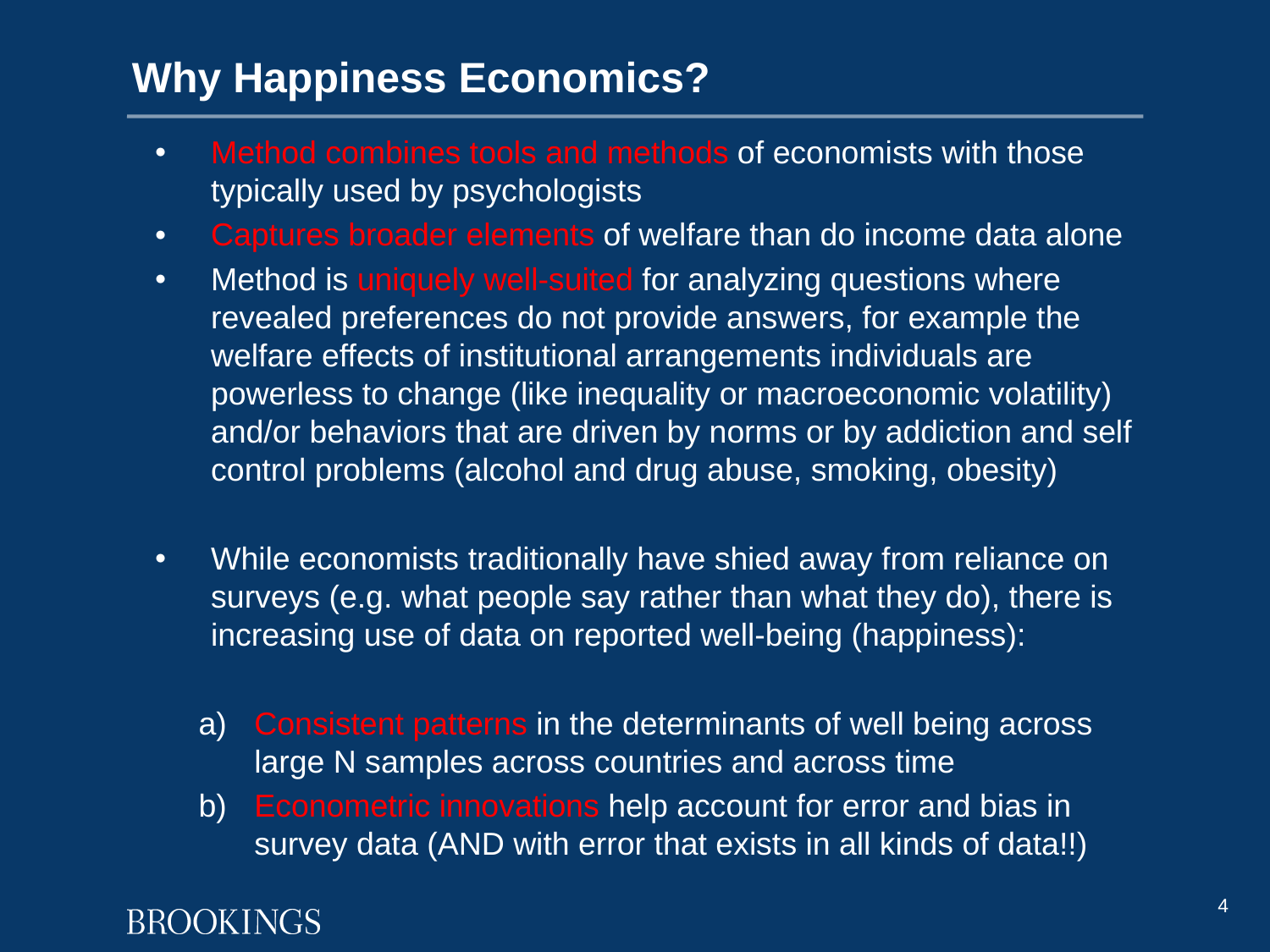

# Why Happiness Economics?
Method combines tools and methods of economists with those typically used by psychologists
Captures broader elements of welfare than do income data alone
Method is uniquely well-suited for analyzing questions where revealed preferences do not provide answers, for example the welfare effects of institutional arrangements individuals are powerless to change (like inequality or macroeconomic volatility) and/or behaviors that are driven by norms or by addiction and self control problems (alcohol and drug abuse, smoking, obesity)

While economists traditionally have shied away from reliance on surveys (e.g. what people say rather than what they do), there is increasing use of data on reported well-being (happiness):

Consistent patterns in the determinants of well being across large N samples across countries and across time
Econometric innovations help account for error and bias in survey data (AND with error that exists in all kinds of data!!)